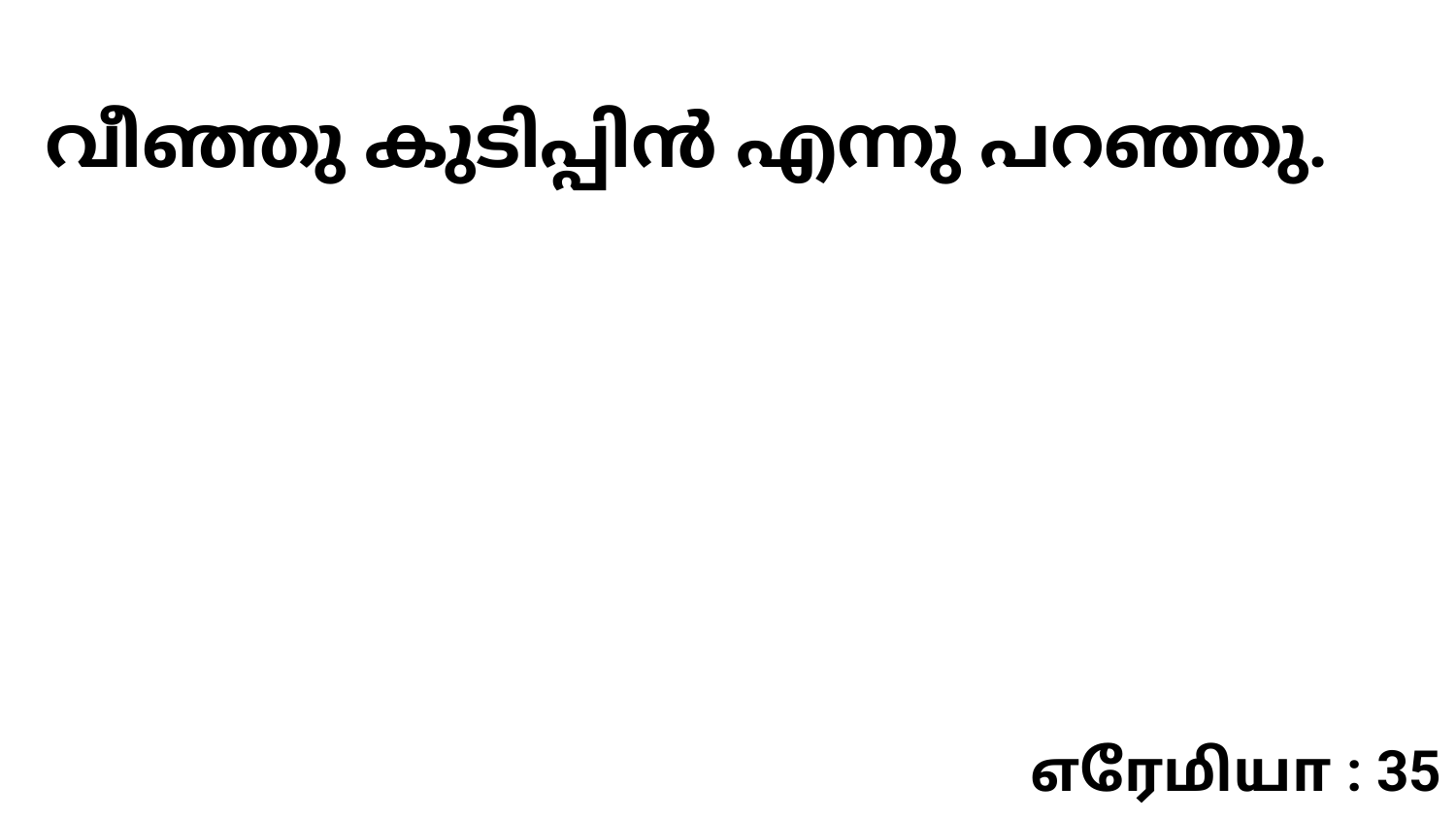

വീഞ്ഞു കുടിപ്പിൻ എന്നു പറഞ്ഞു.
எரேமியா : 35